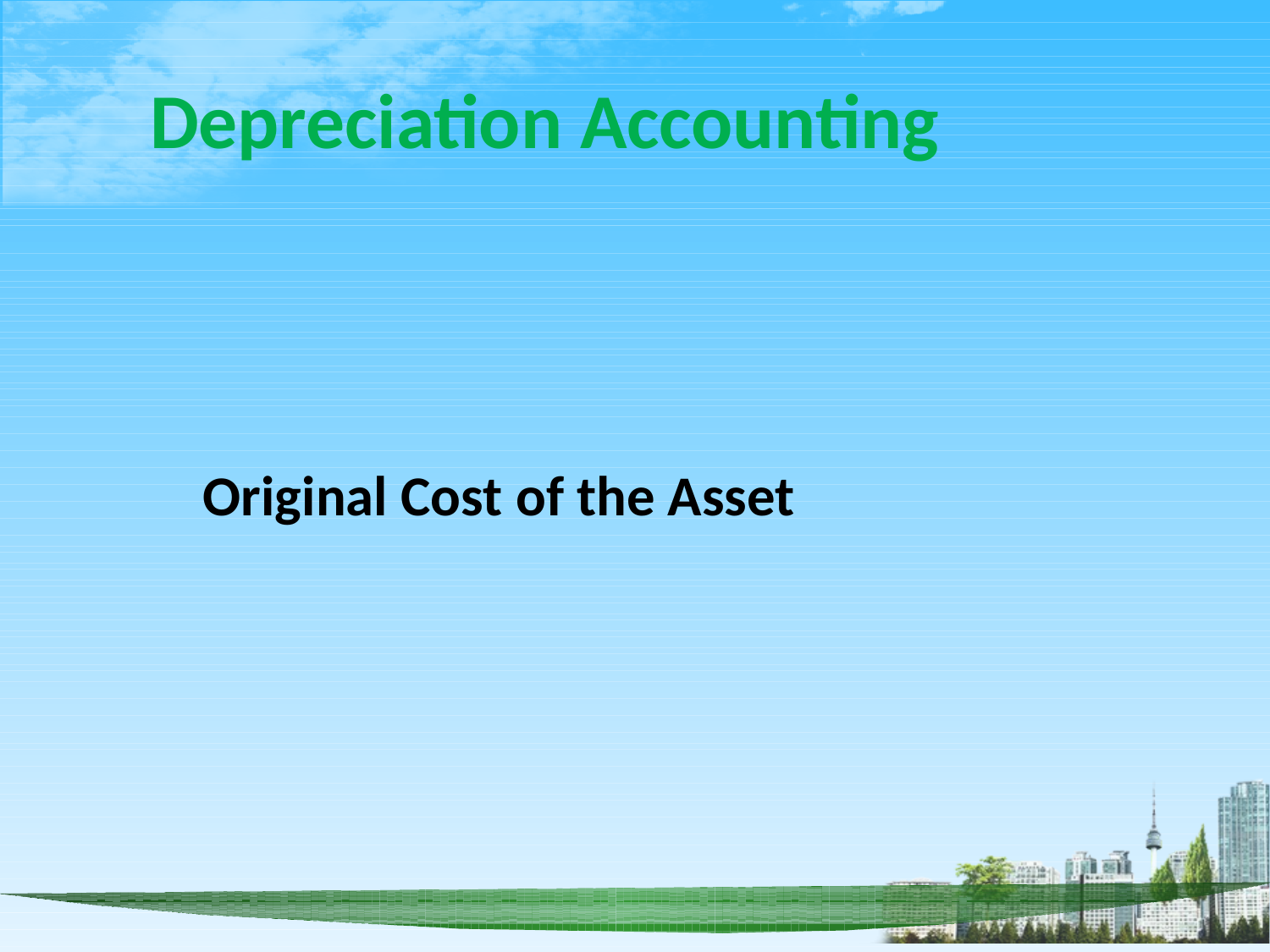

Depreciation Accounting
Original Cost of the Asset